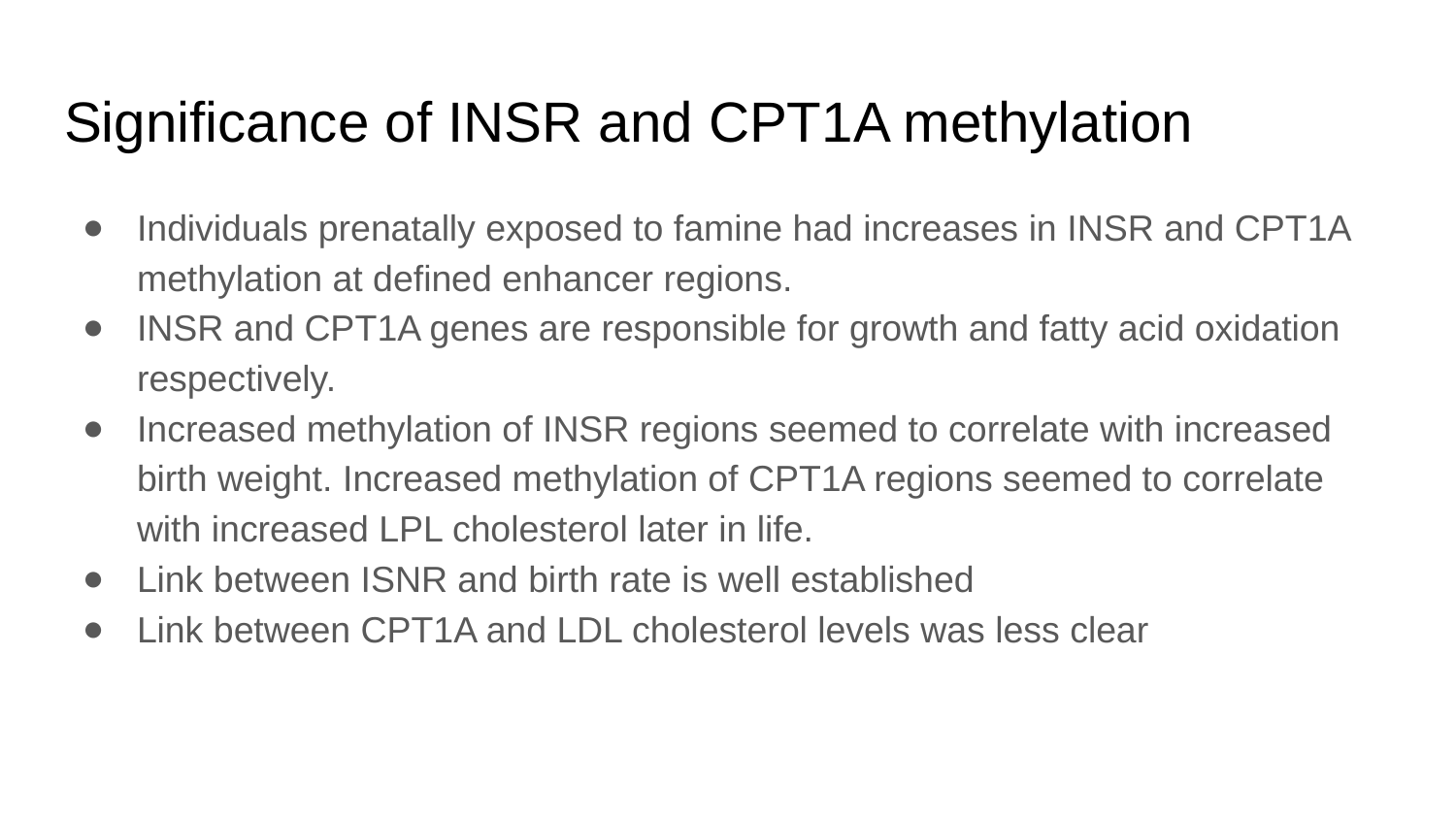

# Significance of INSR and CPT1A methylation
Individuals prenatally exposed to famine had increases in INSR and CPT1A methylation at defined enhancer regions.
INSR and CPT1A genes are responsible for growth and fatty acid oxidation respectively.
Increased methylation of INSR regions seemed to correlate with increased birth weight. Increased methylation of CPT1A regions seemed to correlate with increased LPL cholesterol later in life.
Link between ISNR and birth rate is well established
Link between CPT1A and LDL cholesterol levels was less clear